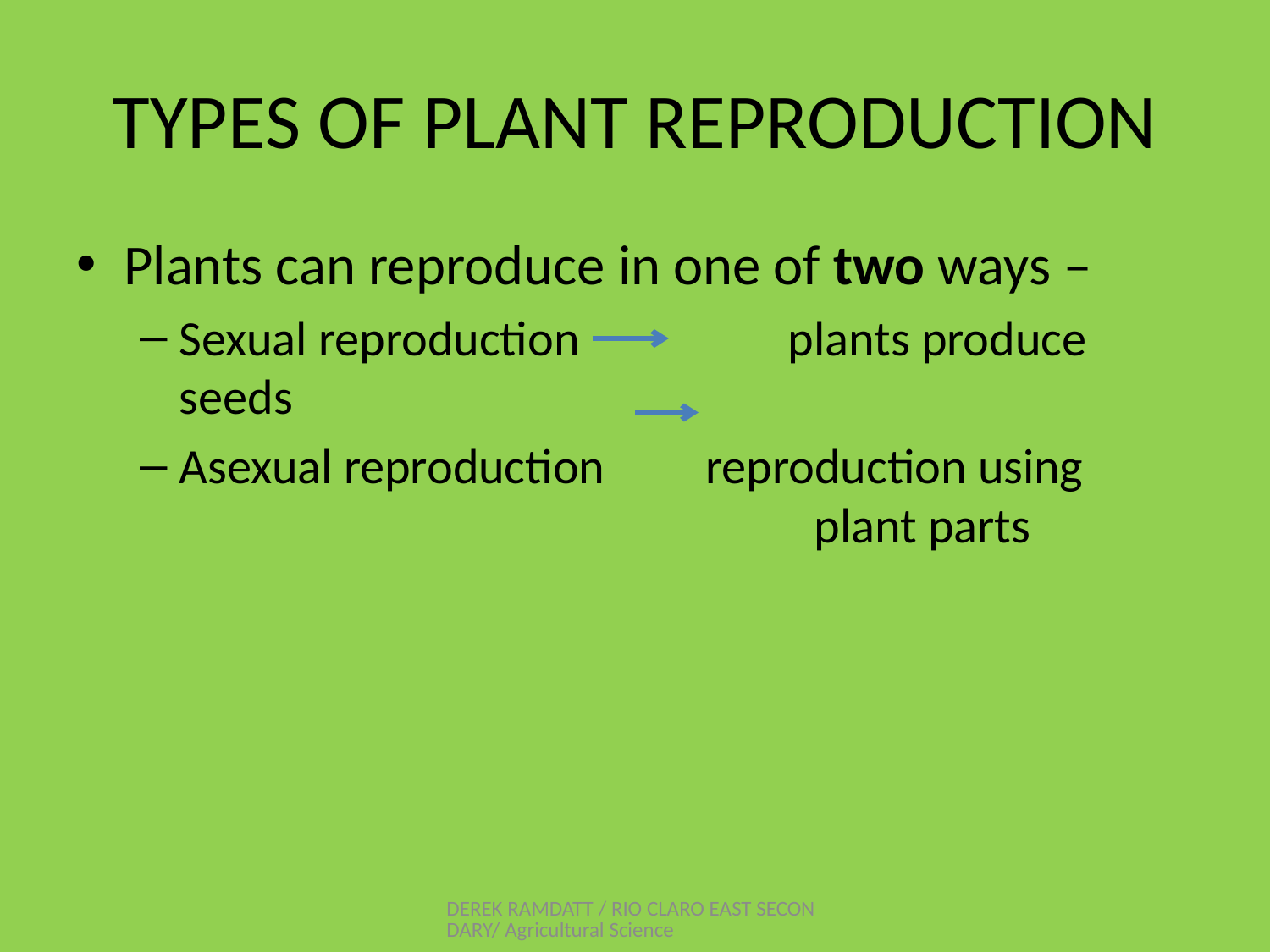

# TYPES OF PLANT REPRODUCTION
Plants can reproduce in one of two ways –
Sexual reproduction	         plants produce seeds
Asexual reproduction         reproduction using 					plant parts
DEREK RAMDATT / RIO CLARO EAST SECONDARY/ Agricultural Science